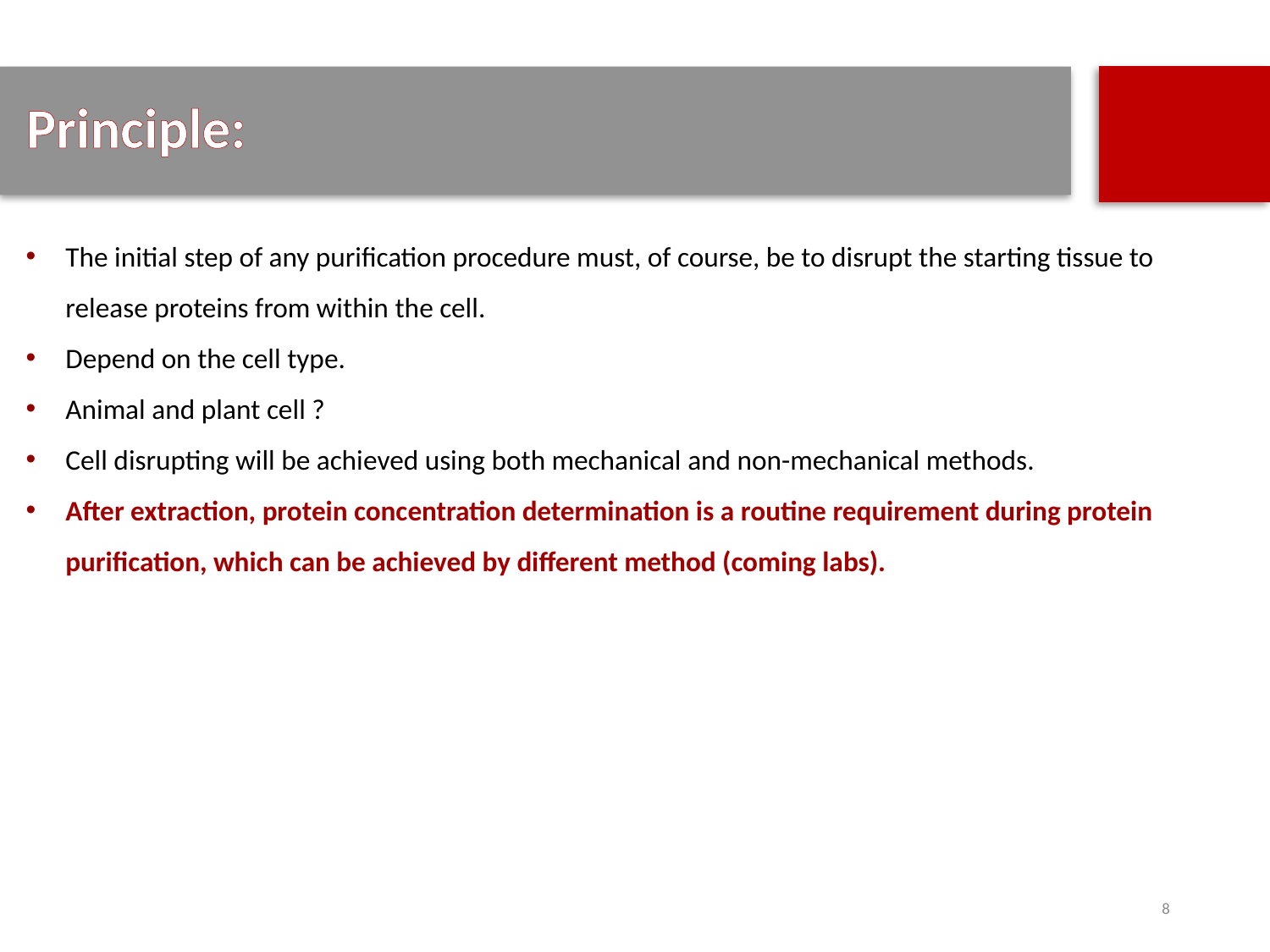

Principle:
The initial step of any purification procedure must, of course, be to disrupt the starting tissue to release proteins from within the cell.
Depend on the cell type.
Animal and plant cell ?
Cell disrupting will be achieved using both mechanical and non-mechanical methods.
After extraction, protein concentration determination is a routine requirement during protein purification, which can be achieved by different method (coming labs).

8